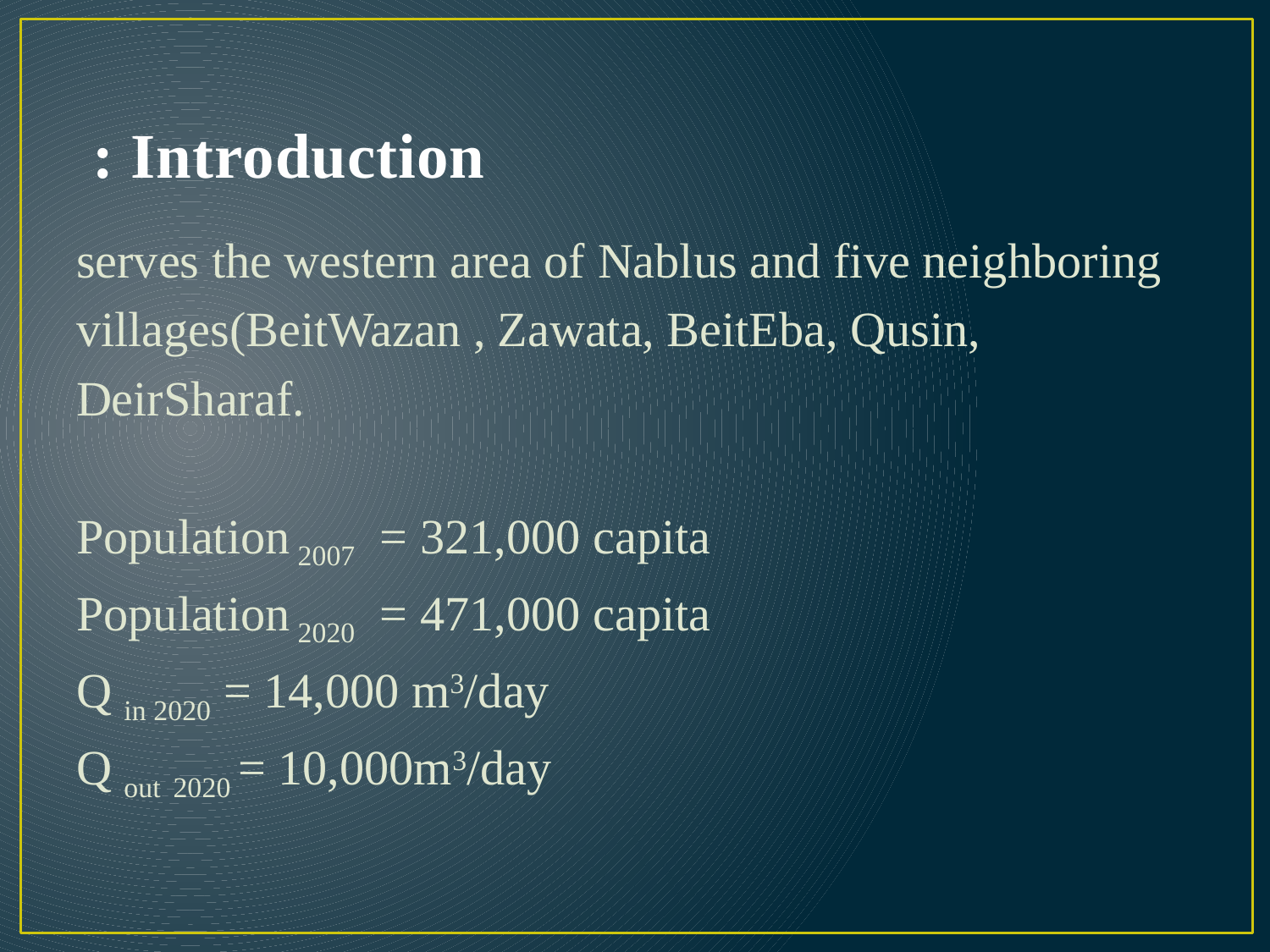

# Introduction :
serves the western area of Nablus and five neighboring
villages(BeitWazan , Zawata, BeitEba, Qusin,
DeirSharaf.

Population 2007  = 321,000 capita
Population 2020  = 471,000 capita
Q in 2020 = 14,000 m3/day
Q out 2020 = 10,000m3/day